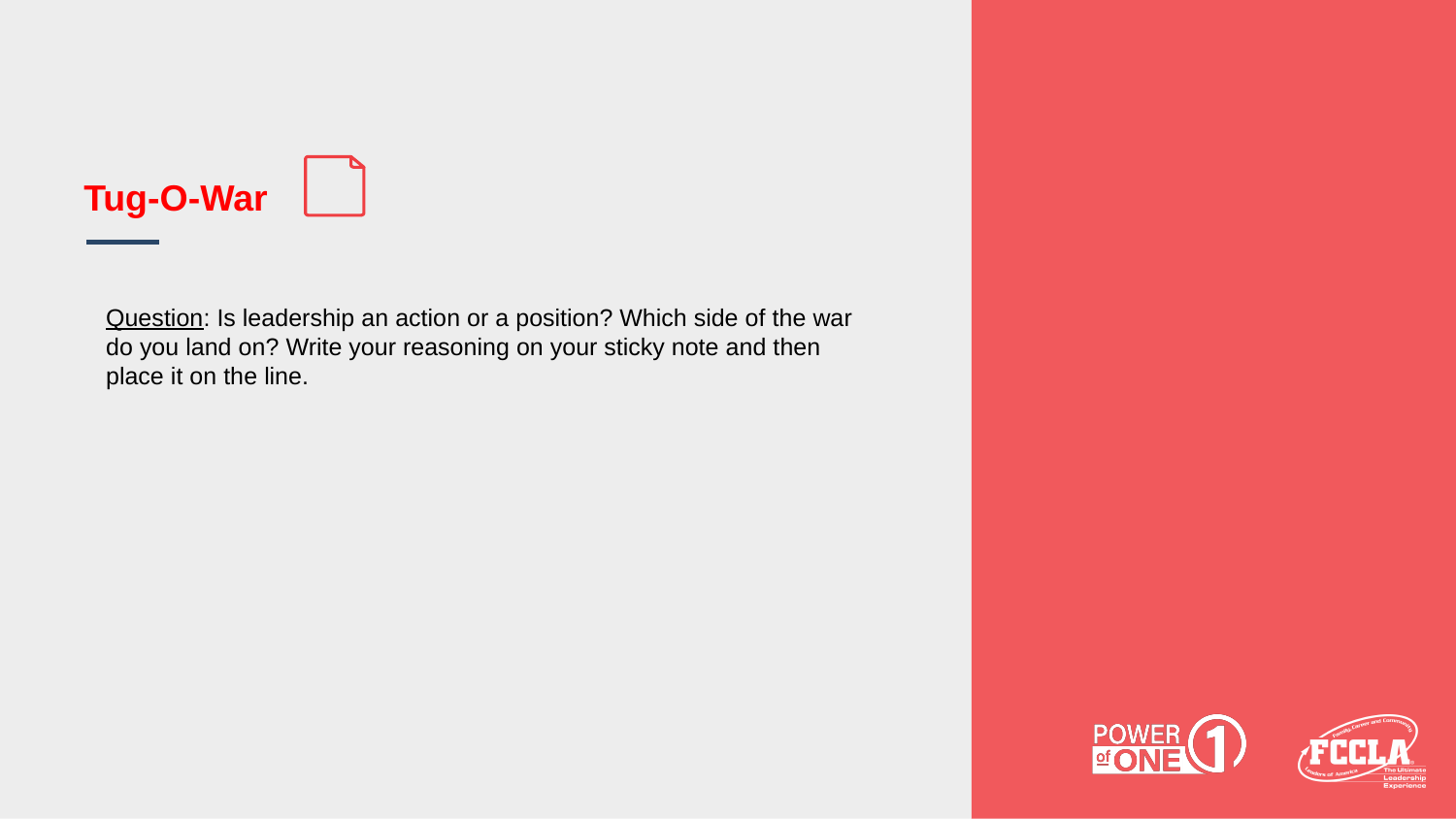

# Tug-O-War

Question: Is leadership an action or a position? Which side of the war do you land on? Write your reasoning on your sticky note and then place it on the line.